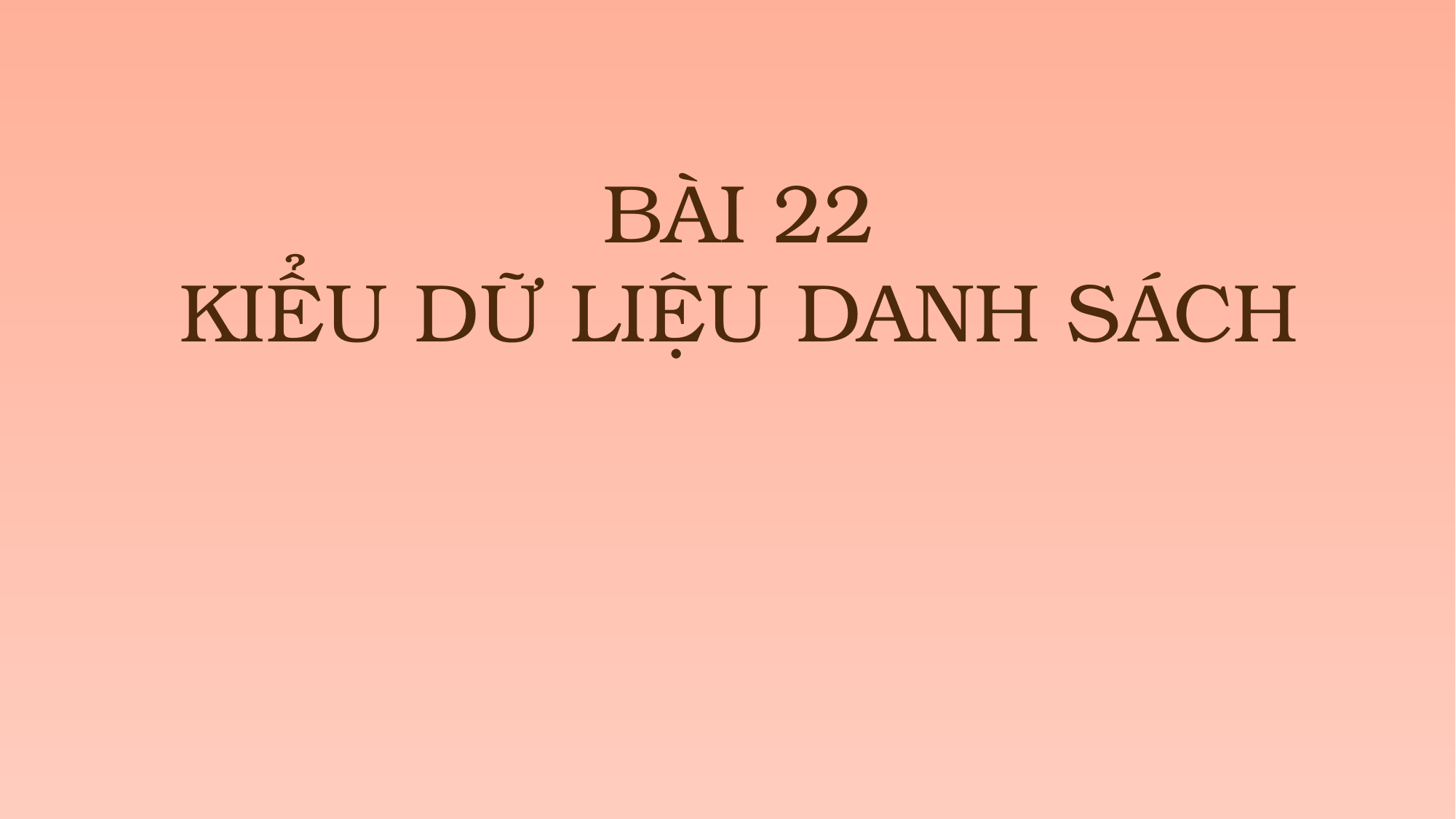

# BÀI 22 KIỂU DỮ LIỆU DANH SÁCH